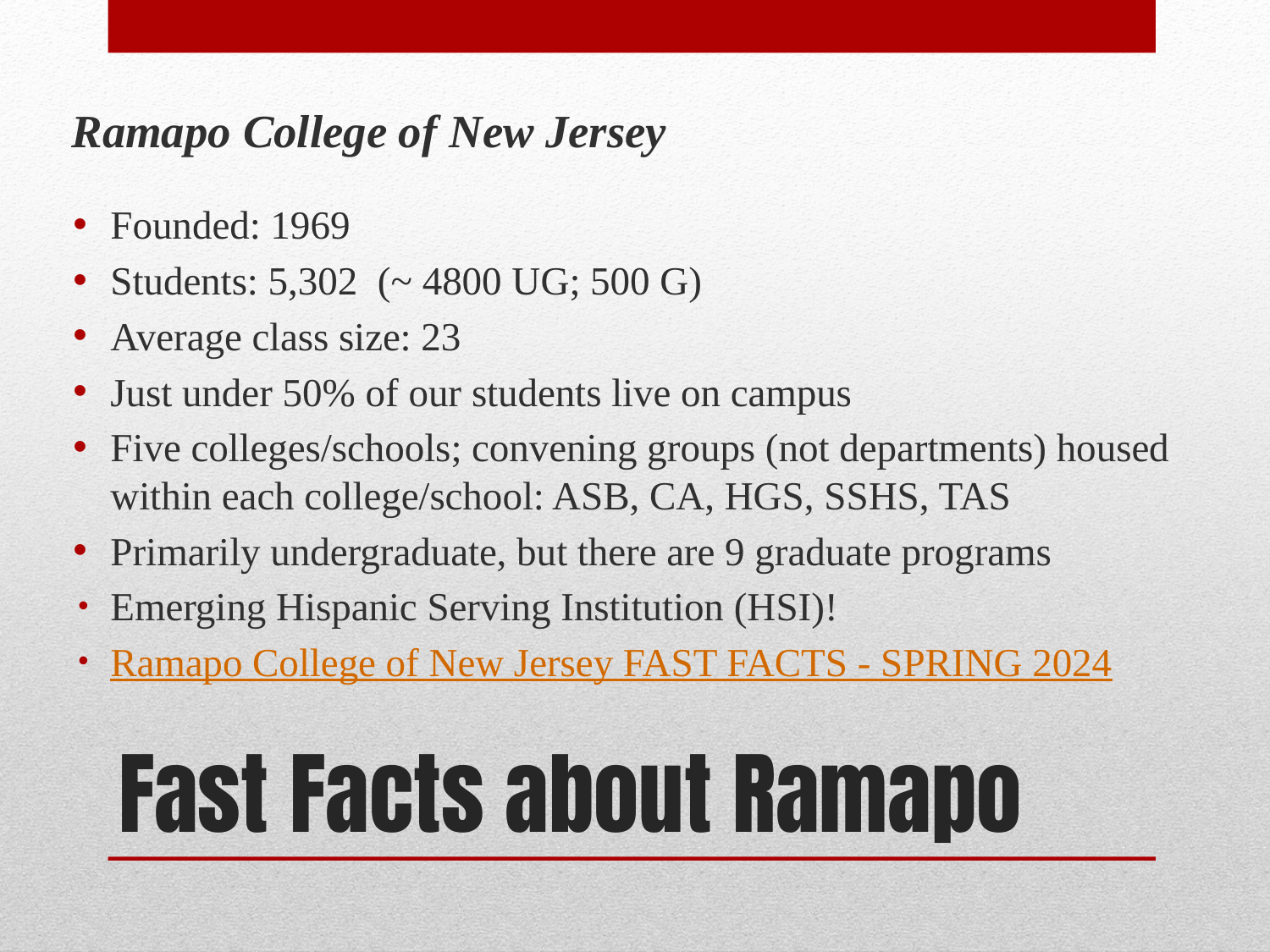

Ramapo College of New Jersey

Founded: 1969
Students: 5,302  (~ 4800 UG; 500 G)
Average class size: 23
Just under 50% of our students live on campus
Five colleges/schools; convening groups (not departments) housed within each college/school: ASB, CA, HGS, SSHS, TAS
Primarily undergraduate, but there are 9 graduate programs
Emerging Hispanic Serving Institution (HSI)!
Ramapo College of New Jersey FAST FACTS - SPRING 2024

# Fast Facts about Ramapo